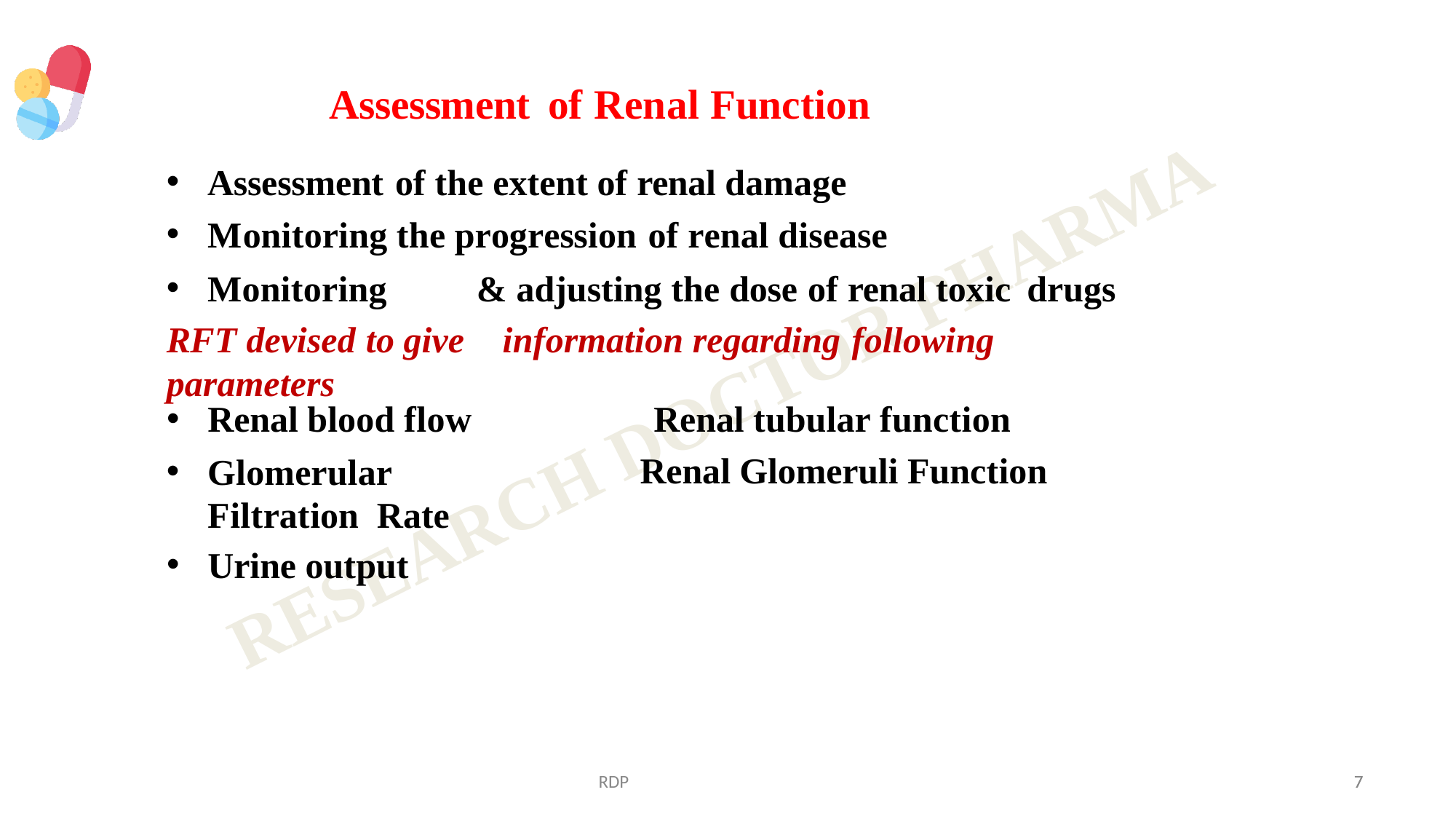

# Assessment	of Renal Function
Assessment of the extent of renal damage
Monitoring the progression of renal disease
Monitoring	& adjusting the dose of renal toxic	drugs
RFT devised to give	information regarding following	parameters
Renal blood flow
Glomerular Filtration  Rate
Urine output
Renal tubular function  Renal Glomeruli Function
RDP
7
7